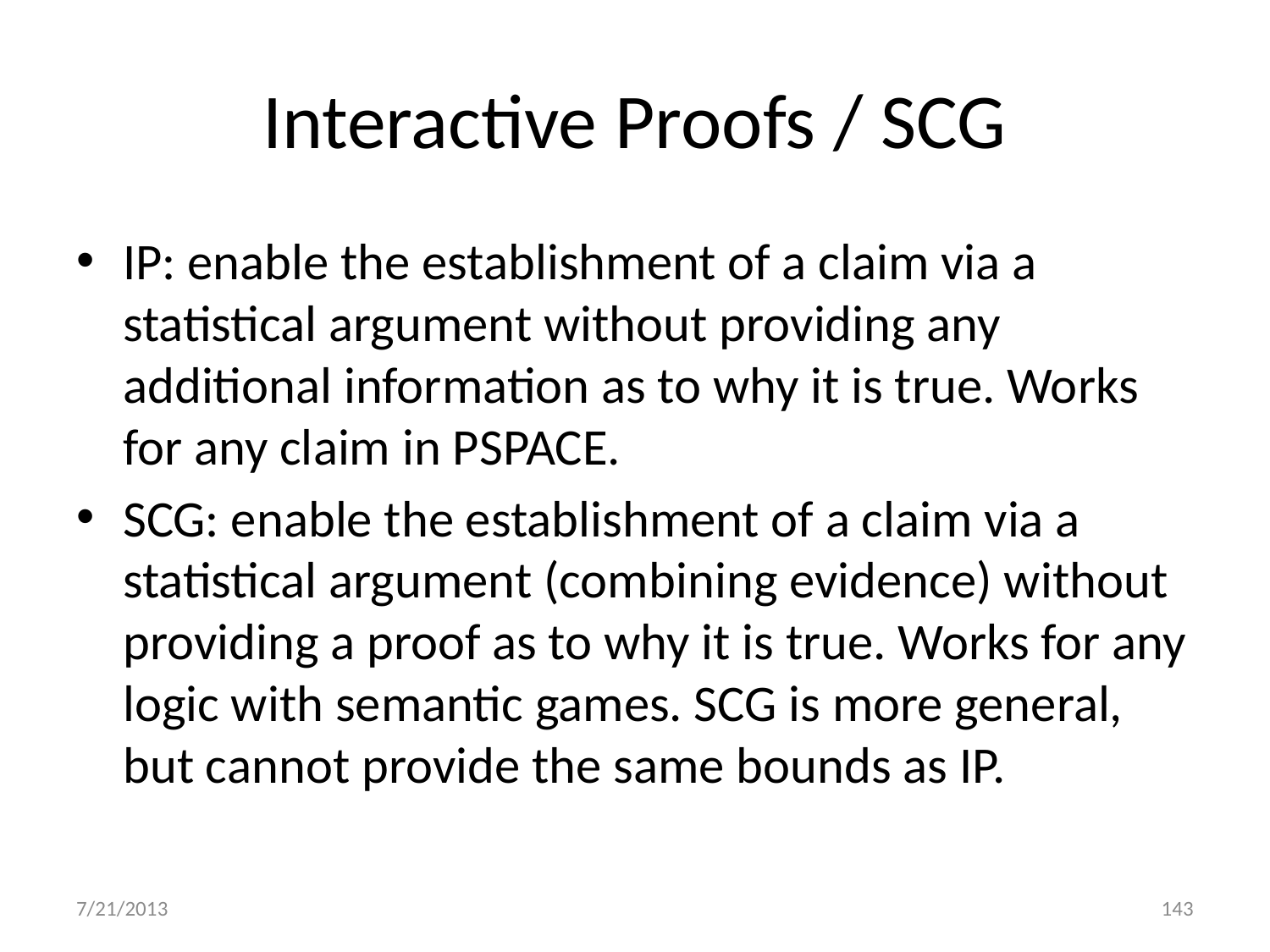

# Interactive Proofs / SCG
IP: enable the establishment of a claim via a statistical argument without providing any additional information as to why it is true. Works for any claim in PSPACE.
SCG: enable the establishment of a claim via a statistical argument (combining evidence) without providing a proof as to why it is true. Works for any logic with semantic games. SCG is more general, but cannot provide the same bounds as IP.
7/21/2013
143